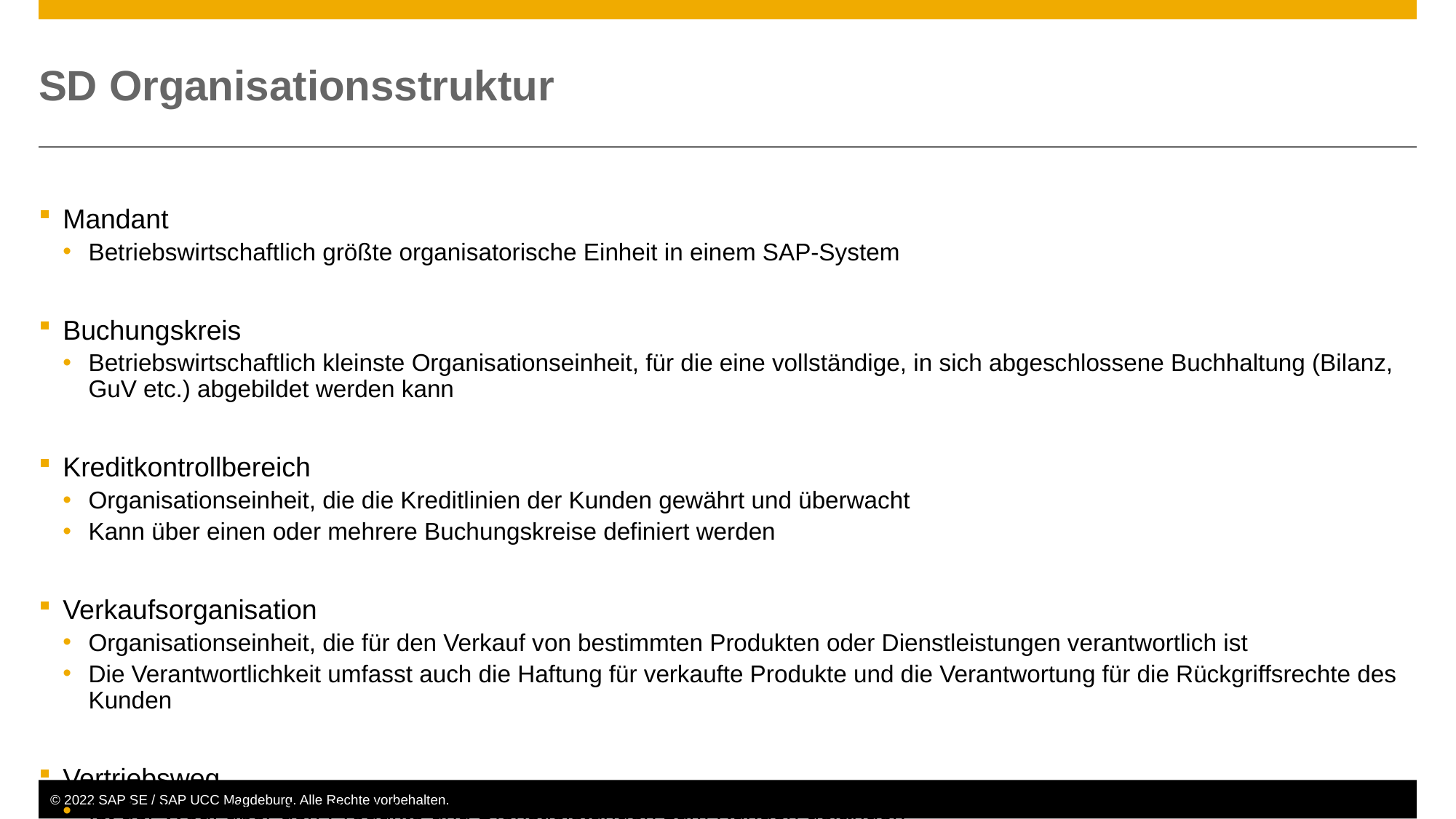

# SD Organisationsstruktur
Mandant
Betriebswirtschaftlich größte organisatorische Einheit in einem SAP-System

Buchungskreis
Betriebswirtschaftlich kleinste Organisationseinheit, für die eine vollständige, in sich abgeschlossene Buchhaltung (Bilanz, GuV etc.) abgebildet werden kann

Kreditkontrollbereich
Organisationseinheit, die die Kreditlinien der Kunden gewährt und überwacht
Kann über einen oder mehrere Buchungskreise definiert werden

Verkaufsorganisation
Organisationseinheit, die für den Verkauf von bestimmten Produkten oder Dienstleistungen verantwortlich ist
Die Verantwortlichkeit umfasst auch die Haftung für verkaufte Produkte und die Verantwortung für die Rückgriffsrechte des Kunden

Vertriebsweg
Ist der Weg, über den Produkte und Dienstleistungen zum Kunden gelangen
Typische Beispiele für Vertriebswege sind Großhandel oder Endkundenverkauf